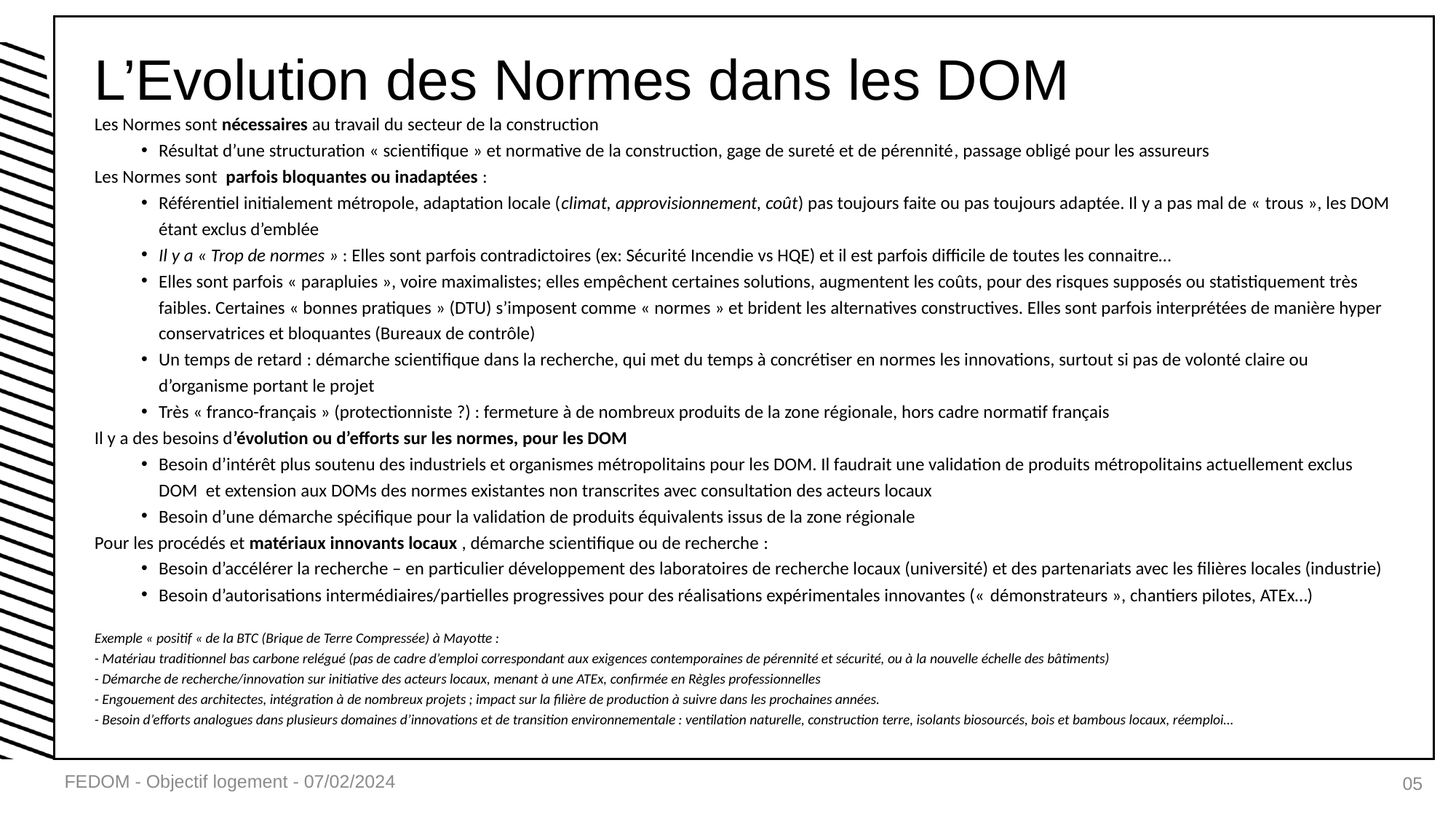

# L’Evolution des Normes dans les DOM
Les Normes sont nécessaires au travail du secteur de la construction
Résultat d’une structuration « scientifique » et normative de la construction, gage de sureté et de pérennité, passage obligé pour les assureurs
Les Normes sont  parfois bloquantes ou inadaptées :
Référentiel initialement métropole, adaptation locale (climat, approvisionnement, coût) pas toujours faite ou pas toujours adaptée. Il y a pas mal de « trous », les DOM étant exclus d’emblée
Il y a « Trop de normes » : Elles sont parfois contradictoires (ex: Sécurité Incendie vs HQE) et il est parfois difficile de toutes les connaitre…
Elles sont parfois « parapluies », voire maximalistes; elles empêchent certaines solutions, augmentent les coûts, pour des risques supposés ou statistiquement très faibles. Certaines « bonnes pratiques » (DTU) s’imposent comme « normes » et brident les alternatives constructives. Elles sont parfois interprétées de manière hyper conservatrices et bloquantes (Bureaux de contrôle)
Un temps de retard : démarche scientifique dans la recherche, qui met du temps à concrétiser en normes les innovations, surtout si pas de volonté claire ou d’organisme portant le projet
Très « franco-français » (protectionniste ?) : fermeture à de nombreux produits de la zone régionale, hors cadre normatif français
Il y a des besoins d’évolution ou d’efforts sur les normes, pour les DOM
Besoin d’intérêt plus soutenu des industriels et organismes métropolitains pour les DOM. Il faudrait une validation de produits métropolitains actuellement exclus DOM  et extension aux DOMs des normes existantes non transcrites avec consultation des acteurs locaux
Besoin d’une démarche spécifique pour la validation de produits équivalents issus de la zone régionale
Pour les procédés et matériaux innovants locaux , démarche scientifique ou de recherche :
Besoin d’accélérer la recherche – en particulier développement des laboratoires de recherche locaux (université) et des partenariats avec les filières locales (industrie)
Besoin d’autorisations intermédiaires/partielles progressives pour des réalisations expérimentales innovantes (« démonstrateurs », chantiers pilotes, ATEx…)

Exemple « positif « de la BTC (Brique de Terre Compressée) à Mayotte :
- Matériau traditionnel bas carbone relégué (pas de cadre d’emploi correspondant aux exigences contemporaines de pérennité et sécurité, ou à la nouvelle échelle des bâtiments)
- Démarche de recherche/innovation sur initiative des acteurs locaux, menant à une ATEx, confirmée en Règles professionnelles
- Engouement des architectes, intégration à de nombreux projets ; impact sur la filière de production à suivre dans les prochaines années.
- Besoin d’efforts analogues dans plusieurs domaines d’innovations et de transition environnementale : ventilation naturelle, construction terre, isolants biosourcés, bois et bambous locaux, réemploi…
FEDOM - Objectif logement - 07/02/2024
05